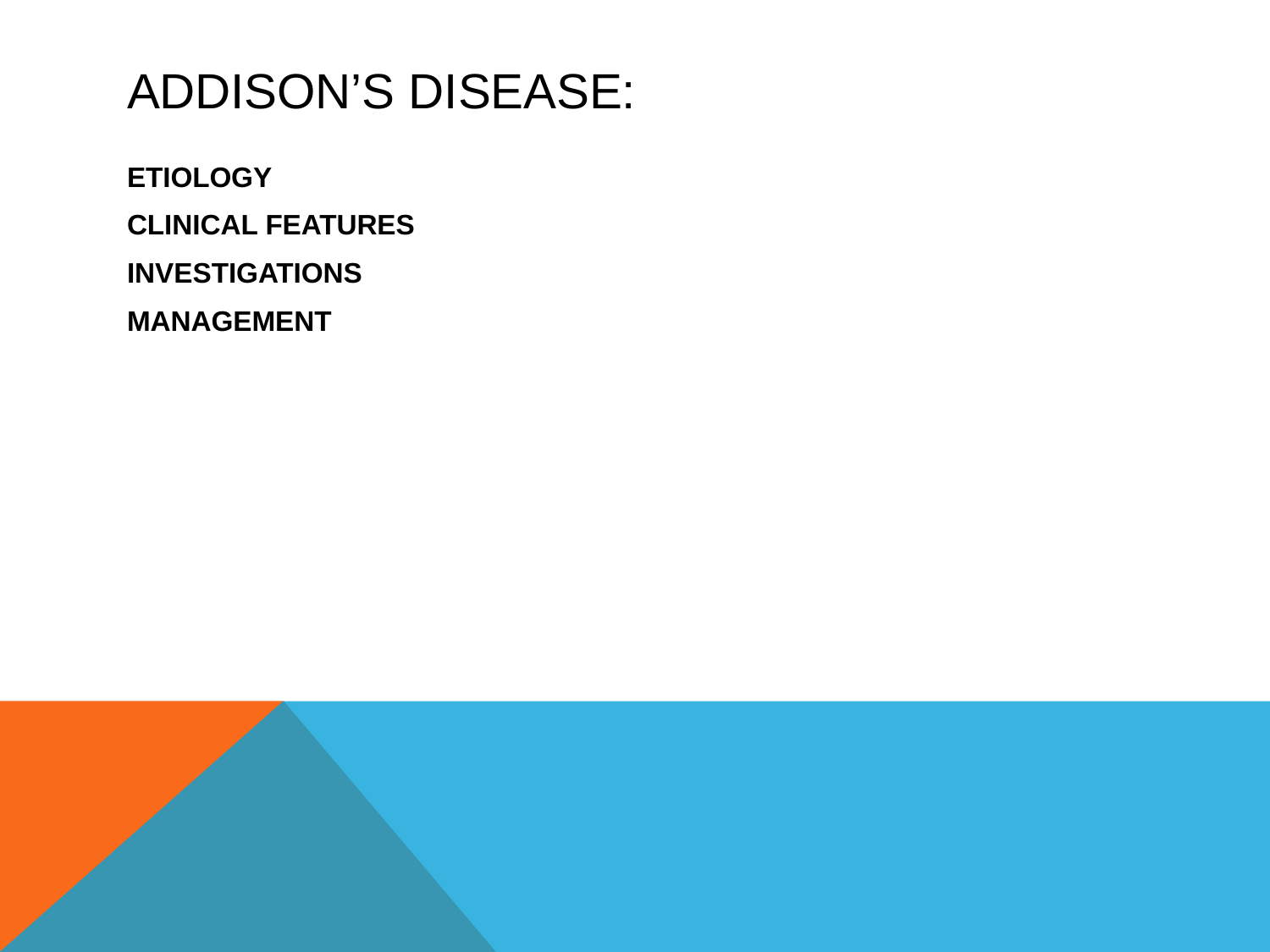

# Addison’s disease:
ETIOLOGY
CLINICAL FEATURES
INVESTIGATIONS
MANAGEMENT